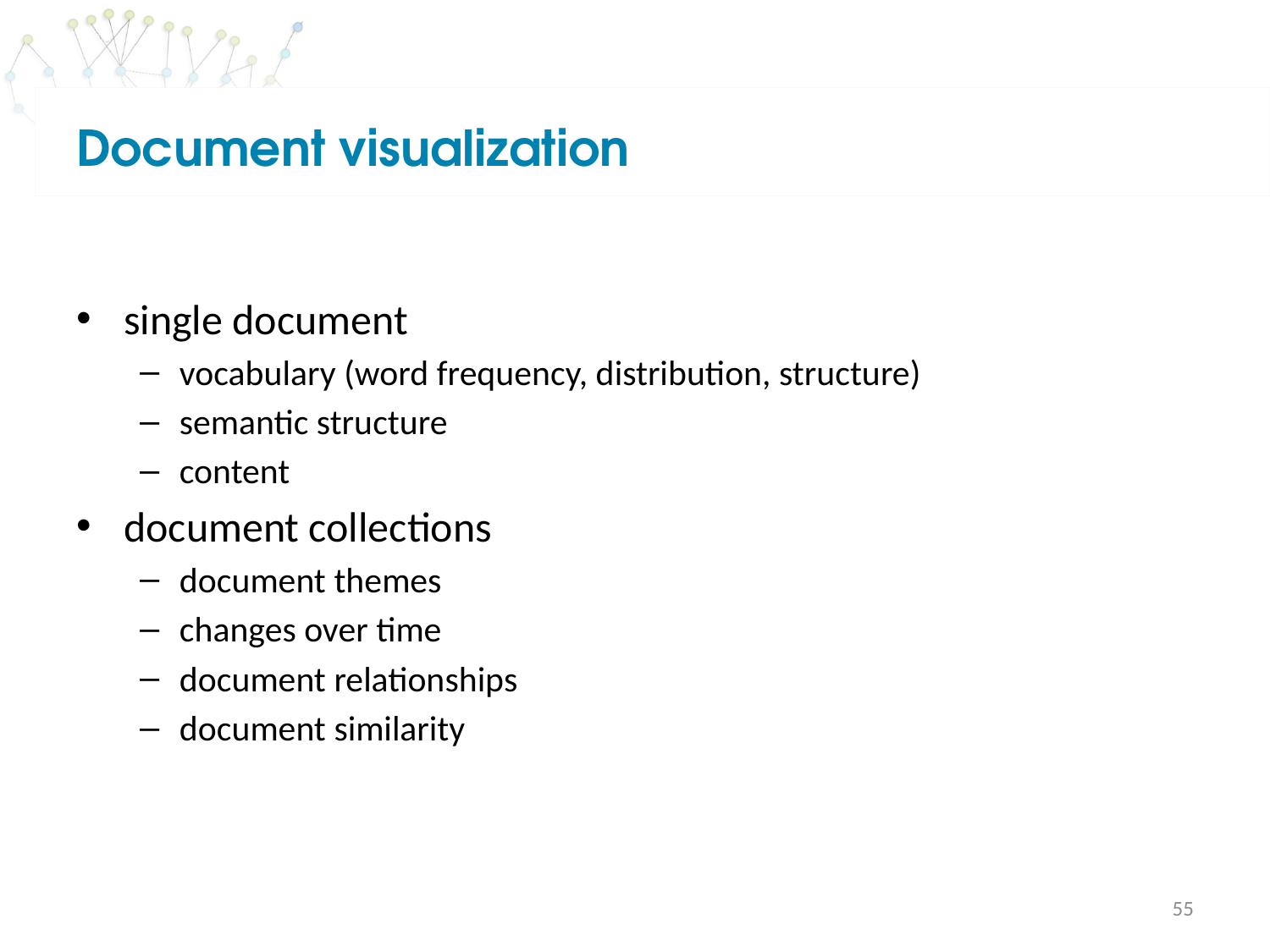

# Document visualization

single document
vocabulary (word frequency, distribution, structure)
semantic structure
content
document collections
document themes
changes over time
document relationships
document similarity

55